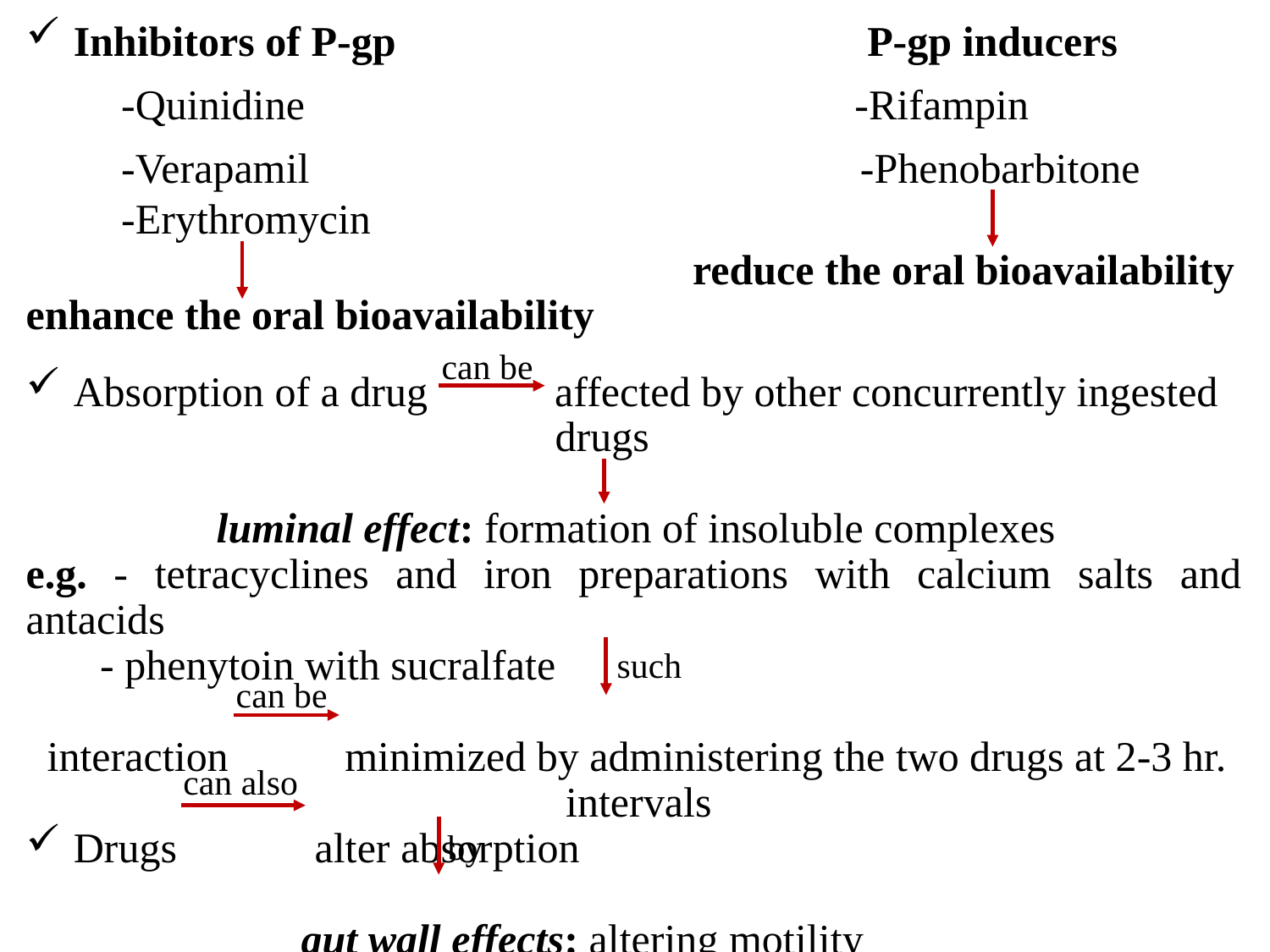

Inhibitors of P-gp				   P-gp inducers
         -Quinidine                                                    -Rifampin
         -Verapamil                                                    -Phenobarbitone
         -Erythromycin
                                                               reduce the oral bioavailability
enhance the oral bioavailability
Absorption of a drug            affected by other concurrently ingested
                                                  drugs

                  luminal effect: formation of insoluble complexes
e.g. - tetracyclines and iron preparations with calcium salts and antacids
       - phenytoin with sucralfate

  interaction           minimized by administering the two drugs at 2-3 hr.
                                                   intervals
Drugs             alter absorption

                          gut wall effects: altering motility
can be
such
can be
can also
by